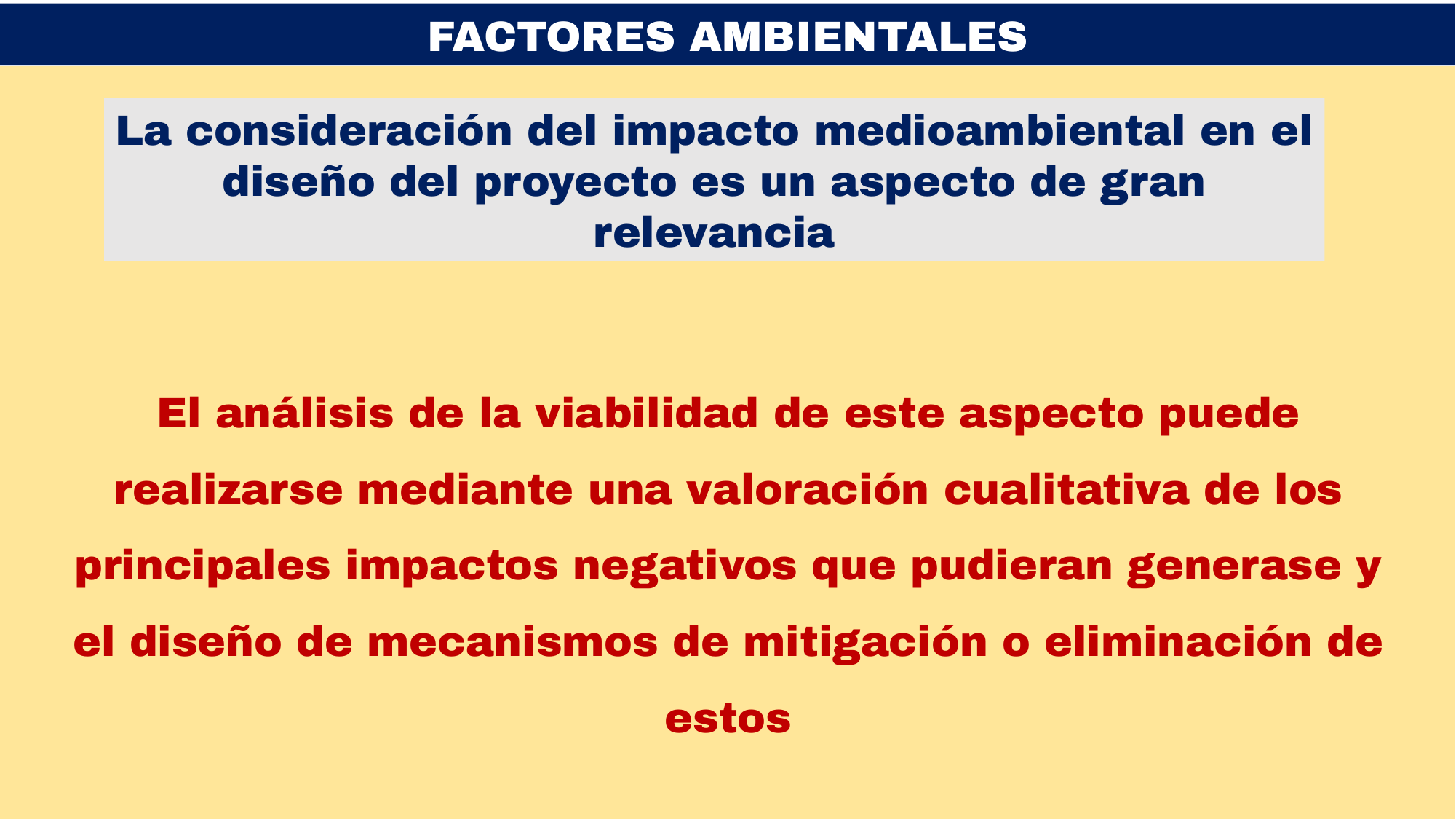

FACTORES AMBIENTALES

La consideración del impacto medioambiental en el diseño del proyecto es un aspecto de gran relevancia
El análisis de la viabilidad de este aspecto puede realizarse mediante una valoración cualitativa de los principales impactos negativos que pudieran generase y el diseño de mecanismos de mitigación o eliminación de estos